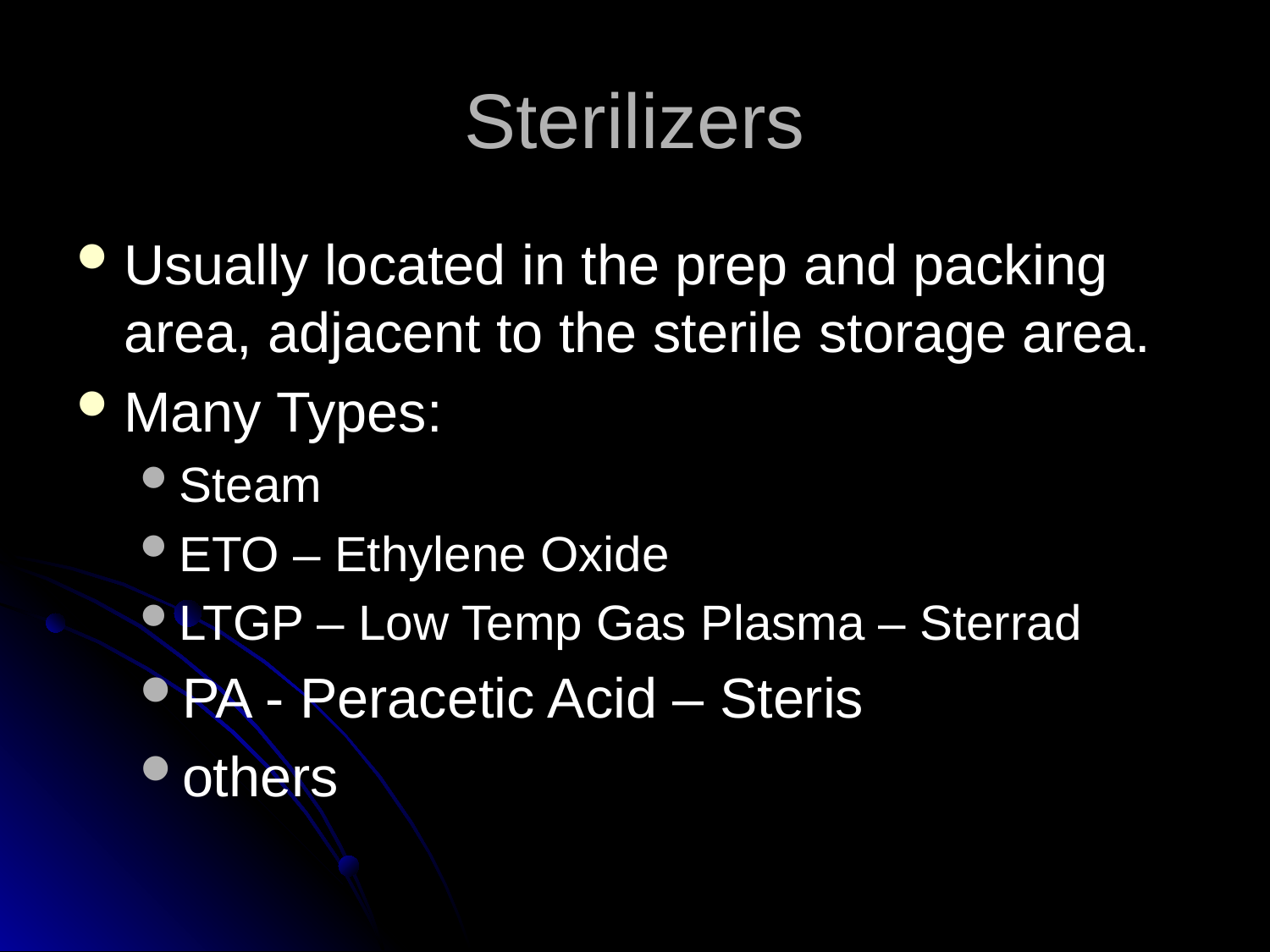

# Sterilizers
Usually located in the prep and packing  area, adjacent to the sterile storage area.
Many Types:
Steam
ETO – Ethylene Oxide
LTGP – Low Temp Gas Plasma – Sterrad
PA - Peracetic Acid – Steris
others